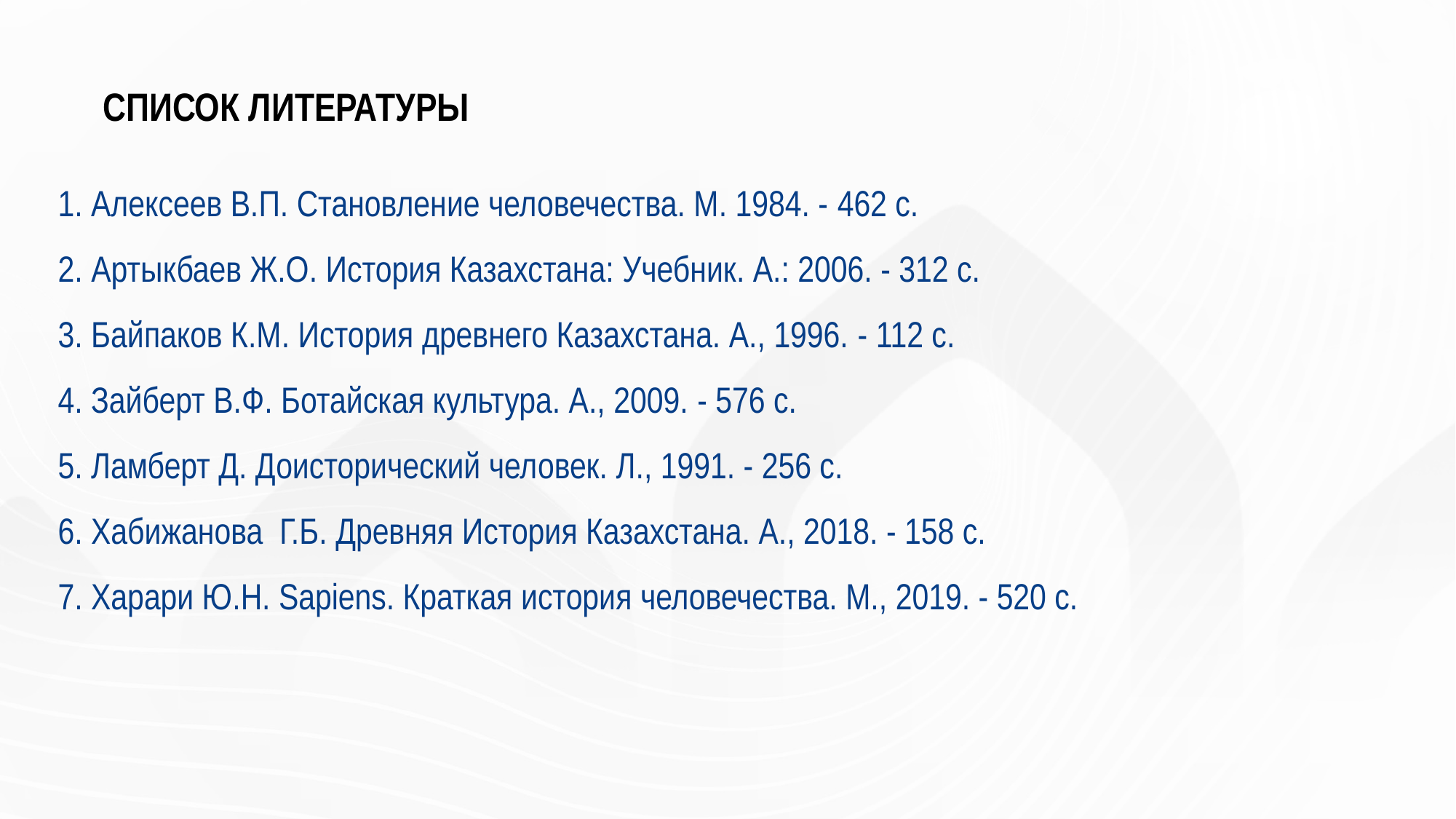

# СПИСОК ЛИТЕРАТУРЫ
1. Алексеев В.П. Становление человечества. М. 1984. - 462 с.
2. Артыкбаев Ж.О. История Казахстана: Учебник. А.: 2006. - 312 c.
3. Байпаков К.М. История древнего Казахстана. А., 1996. - 112 с.
4. Зайберт В.Ф. Ботайская культура. А., 2009. - 576 с.
5. Ламберт Д. Доисторический человек. Л., 1991. - 256 с.
6. Хабижанова  Г.Б. Древняя История Казахстана. А., 2018. - 158 с.
7. Харари Ю.Н. Sapiens. Краткая история человечества. М., 2019. - 520 с.